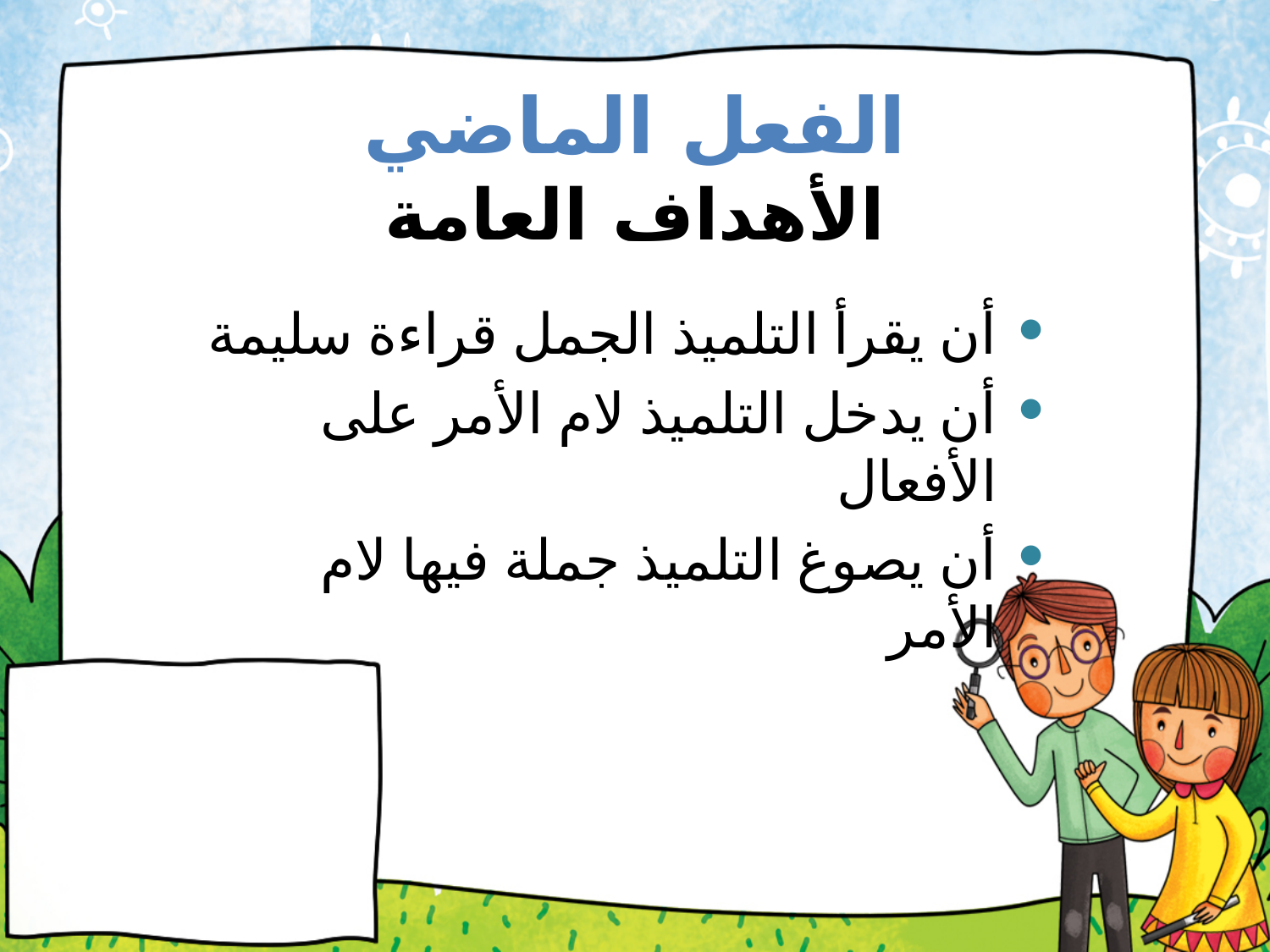

# الفعل الماضي الأهداف العامة
أن يقرأ التلميذ الجمل قراءة سليمة
أن يدخل التلميذ لام الأمر على الأفعال
أن يصوغ التلميذ جملة فيها لام الأمر